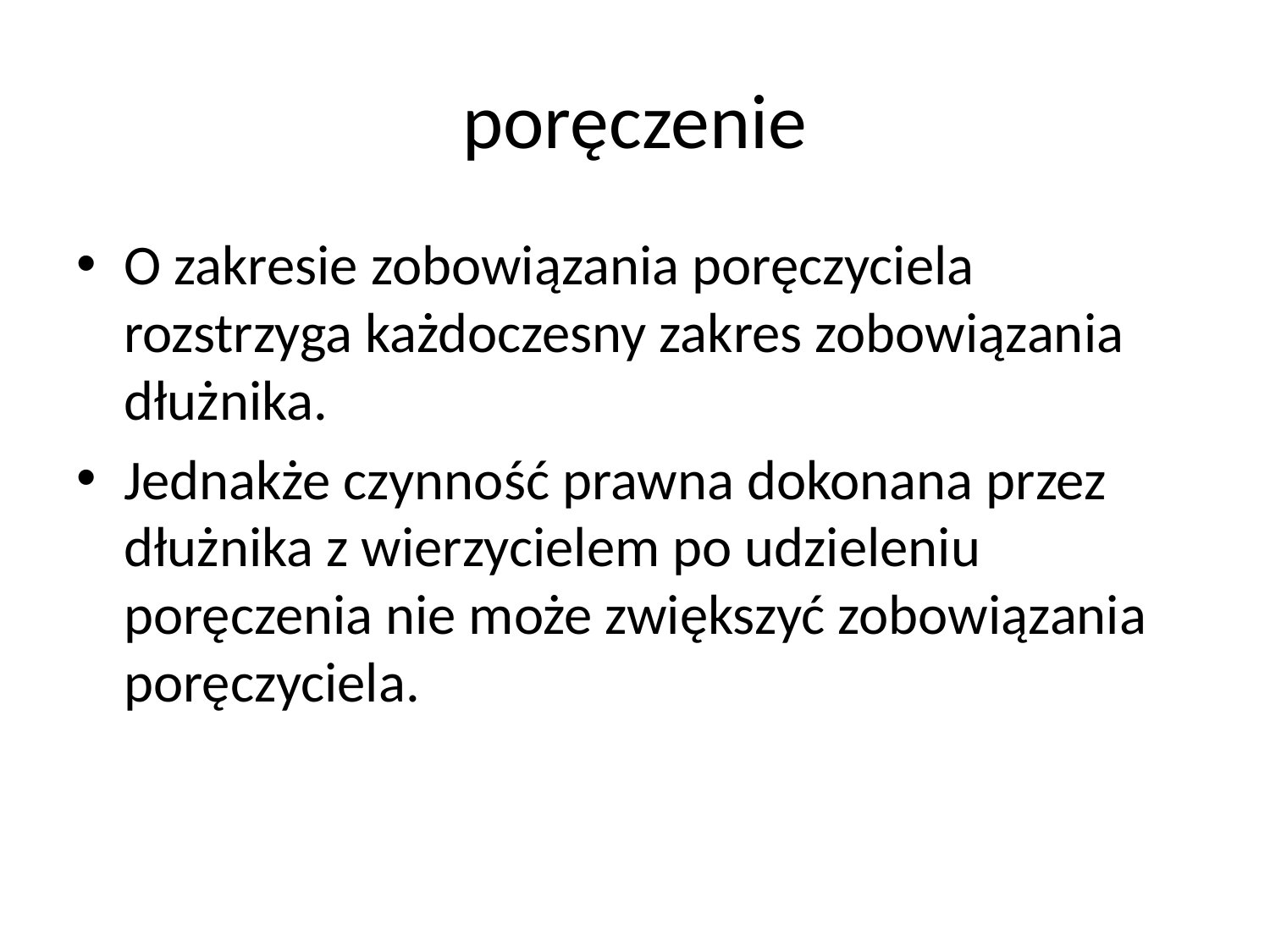

# poręczenie
O zakresie zobowiązania poręczyciela rozstrzyga każdoczesny zakres zobowiązania dłużnika.
Jednakże czynność prawna dokonana przez dłużnika z wierzycielem po udzieleniu poręczenia nie może zwiększyć zobowiązania poręczyciela.